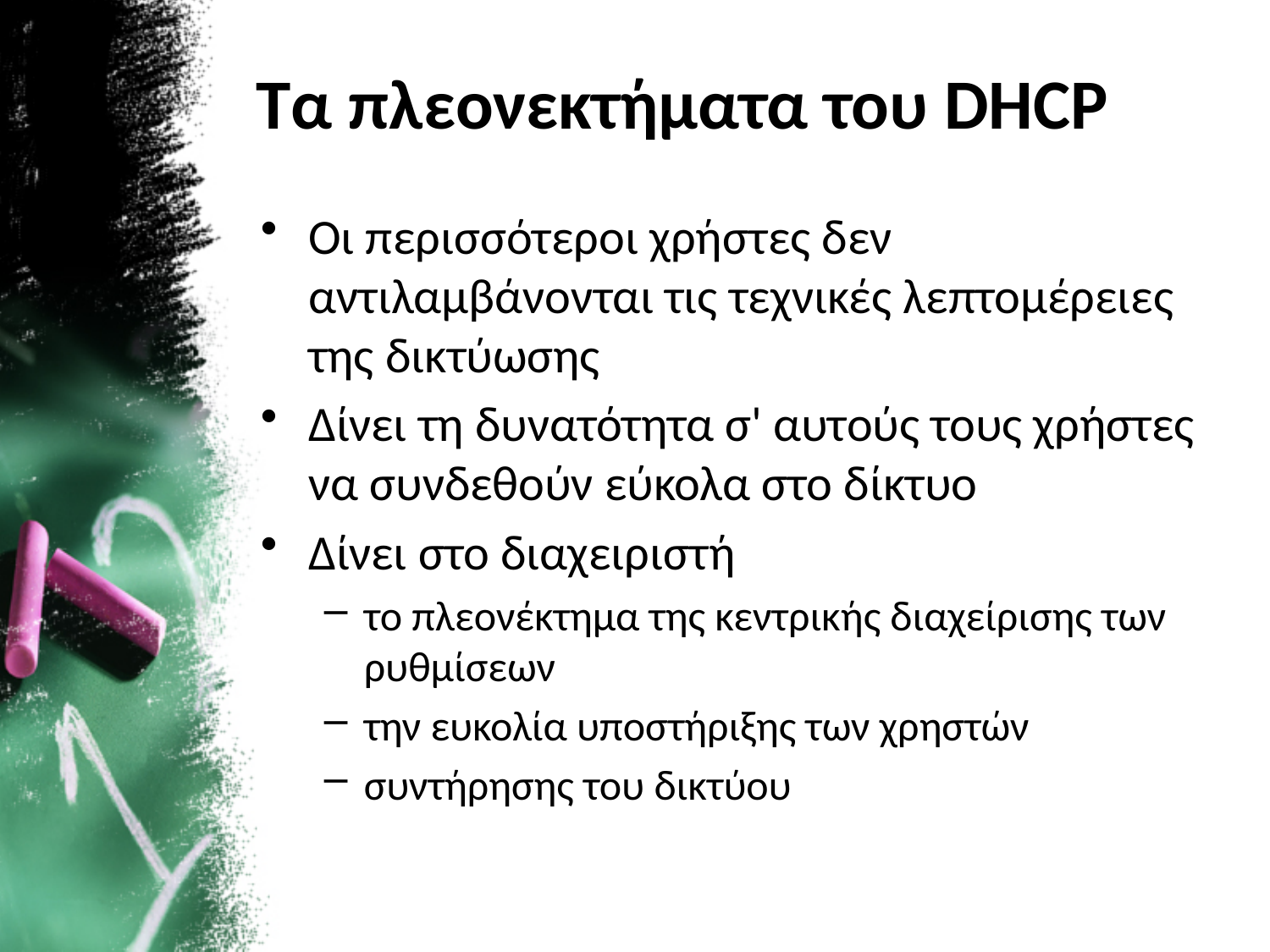

# Τα πλεονεκτήματα του DHCP
Οι περισσότεροι χρήστες δεν αντιλαμβάνονται τις τεχνικές λεπτομέρειες της δικτύωσης
Δίνει τη δυνατότητα σ' αυτούς τους χρήστες να συνδεθούν εύκολα στο δίκτυο
Δίνει στο διαχειριστή
το πλεονέκτημα της κεντρικής διαχείρισης των ρυθμίσεων
την ευκολία υποστήριξης των χρηστών
συντήρησης του δικτύου